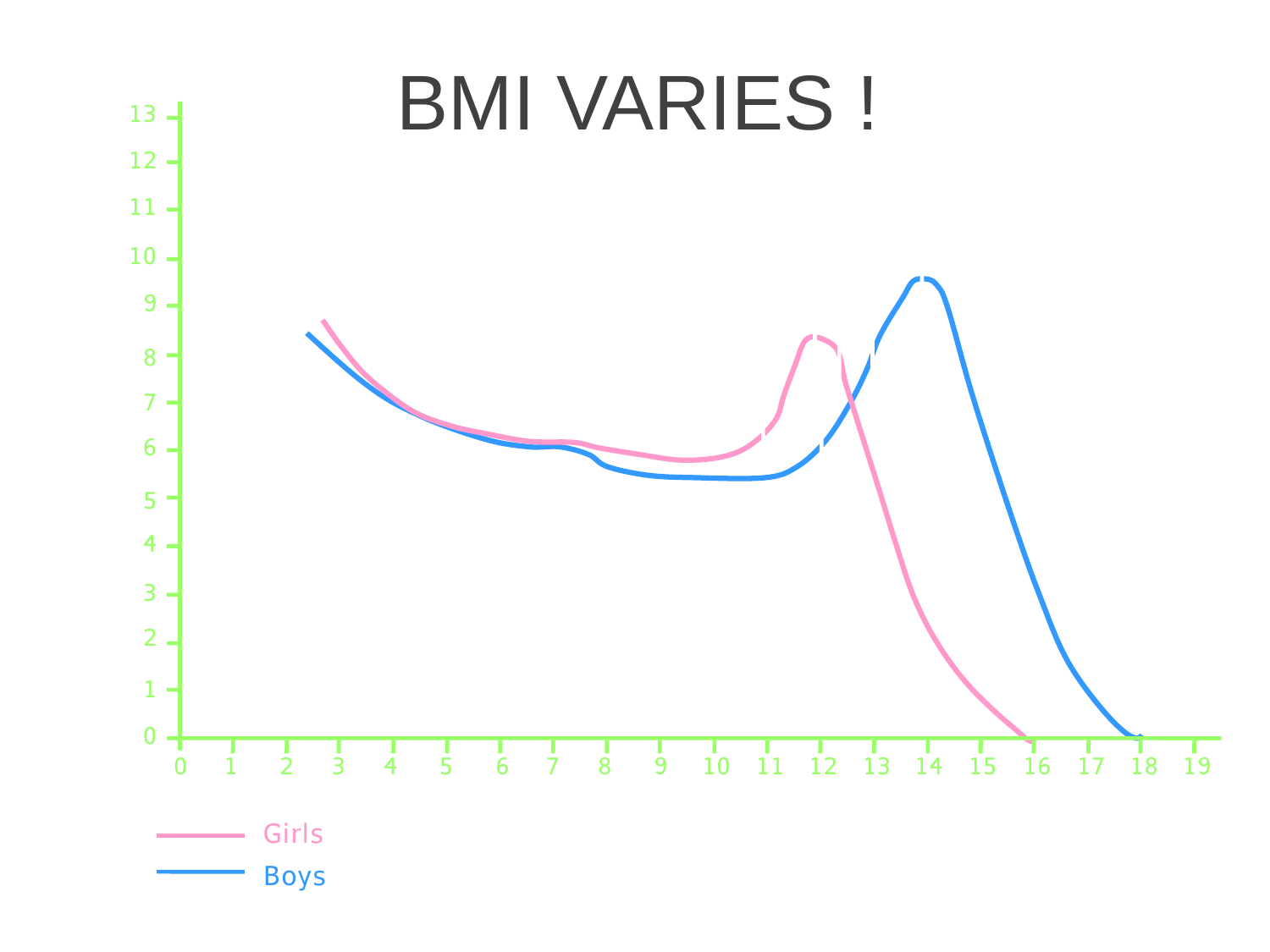

BMI VARIES !
13

12

11

10

3

9
4
4

8

2
3
7

6

2
Height velocity (cm/year)
5

4

3

2

1

0

0
1
2
3
4
5
6
7
8
9
10
11
12
13
14
15
16
17
18
19

Age (years)
Girls

Boys

Fonseca H, Compreender os Adolescentes, 2002